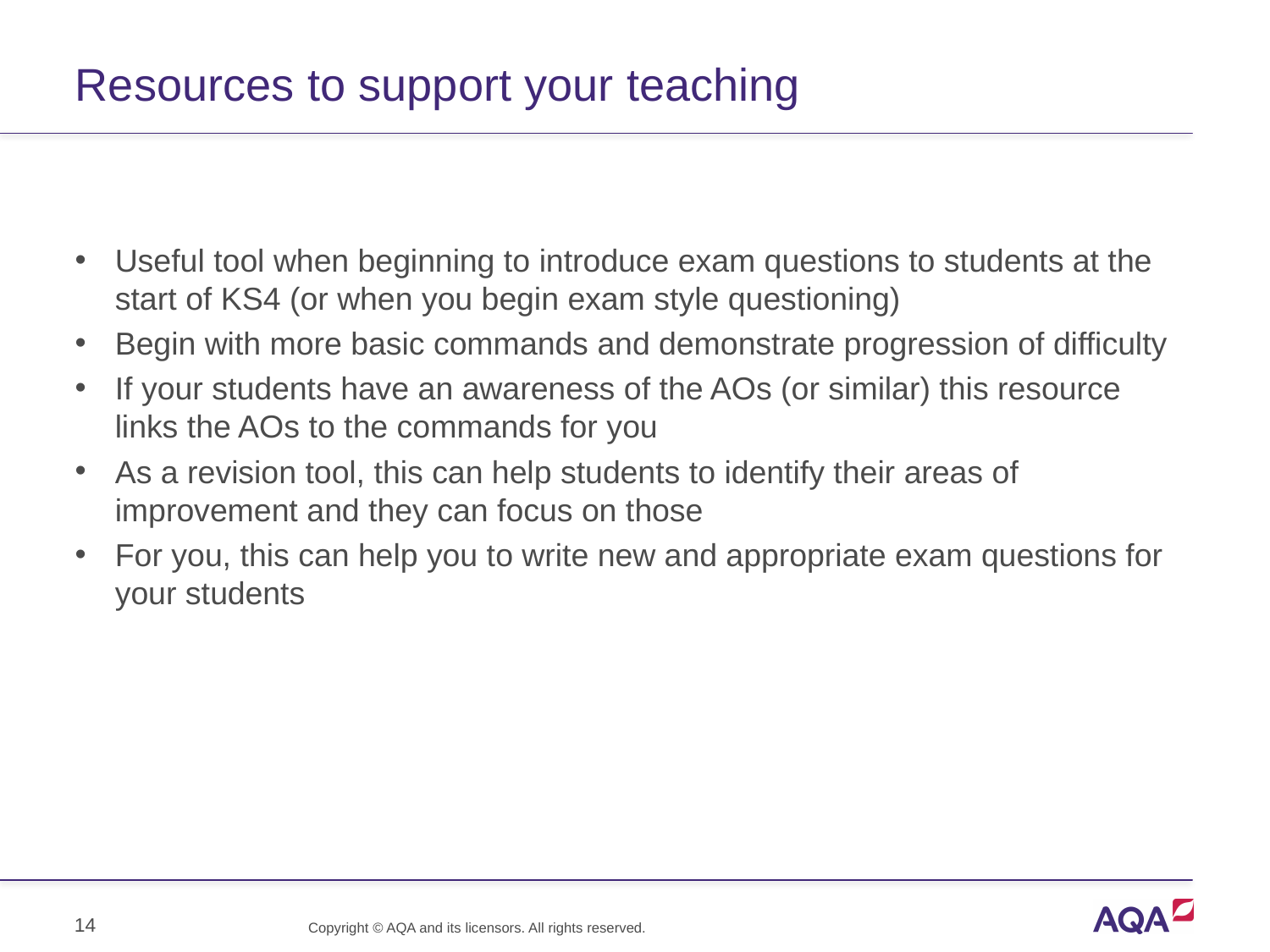

# Resources to support your teaching

Useful tool when beginning to introduce exam questions to students at the start of KS4 (or when you begin exam style questioning)
Begin with more basic commands and demonstrate progression of difficulty
If your students have an awareness of the AOs (or similar) this resource links the AOs to the commands for you
As a revision tool, this can help students to identify their areas of improvement and they can focus on those
For you, this can help you to write new and appropriate exam questions for your students

14
Copyright © AQA and its licensors. All rights reserved.